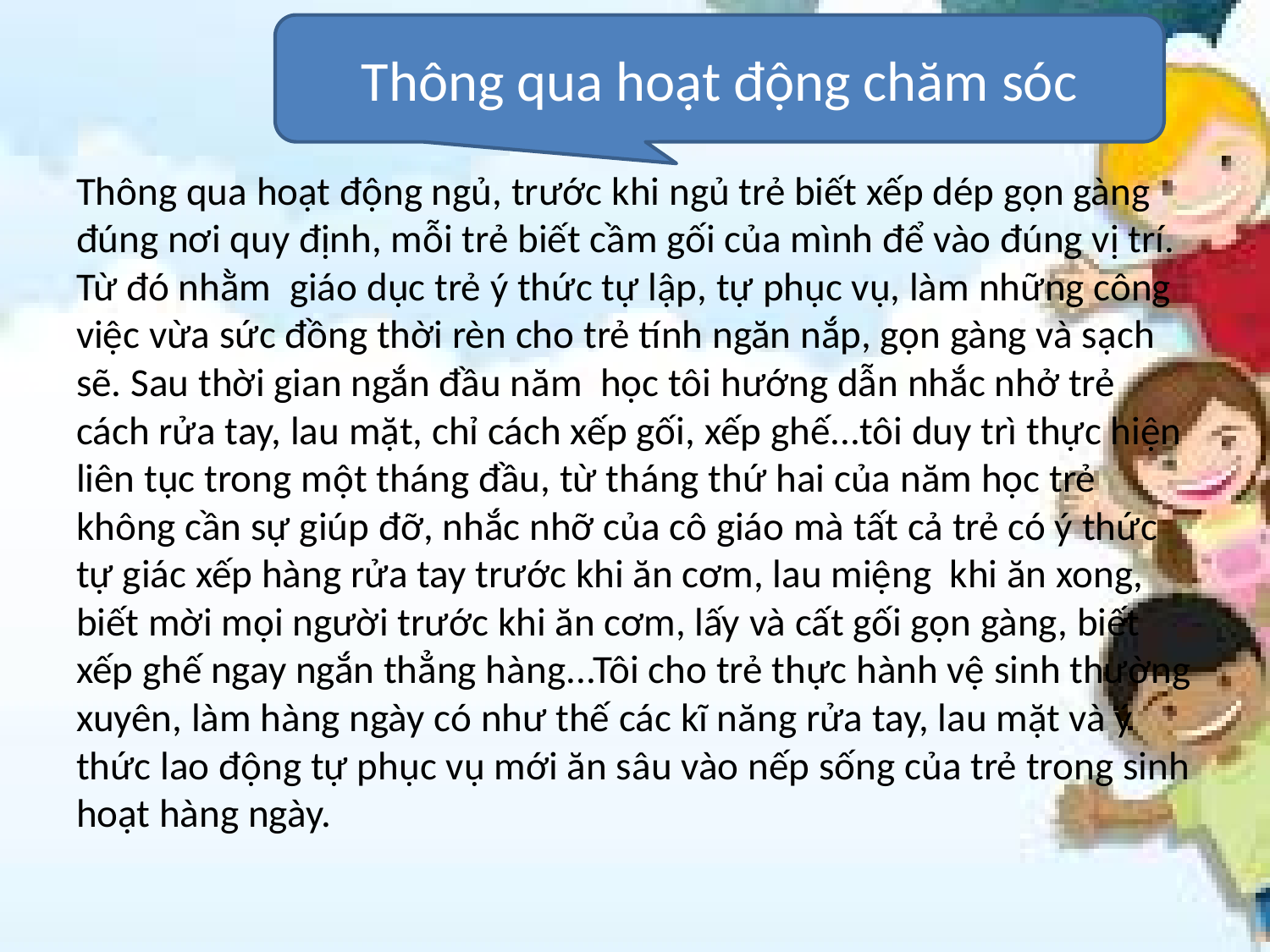

#
Thông qua hoạt động chăm sóc
Thông qua hoạt động ngủ, trước khi ngủ trẻ biết xếp dép gọn gàng đúng nơi quy định, mỗi trẻ biết cầm gối của mình để vào đúng vị trí. Từ đó nhằm  giáo dục trẻ ý thức tự lập, tự phục vụ, làm những công việc vừa sức đồng thời rèn cho trẻ tính ngăn nắp, gọn gàng và sạch sẽ. Sau thời gian ngắn đầu năm  học tôi hướng dẫn nhắc nhở trẻ cách rửa tay, lau mặt, chỉ cách xếp gối, xếp ghế...tôi duy trì thực hiện liên tục trong một tháng đầu, từ tháng thứ hai của năm học trẻ không cần sự giúp đỡ, nhắc nhỡ của cô giáo mà tất cả trẻ có ý thức tự giác xếp hàng rửa tay trước khi ăn cơm, lau miệng  khi ăn xong, biết mời mọi người trước khi ăn cơm, lấy và cất gối gọn gàng, biết xếp ghế ngay ngắn thẳng hàng...Tôi cho trẻ thực hành vệ sinh thường xuyên, làm hàng ngày có như thế các kĩ năng rửa tay, lau mặt và ý thức lao động tự phục vụ mới ăn sâu vào nếp sống của trẻ trong sinh hoạt hàng ngày.